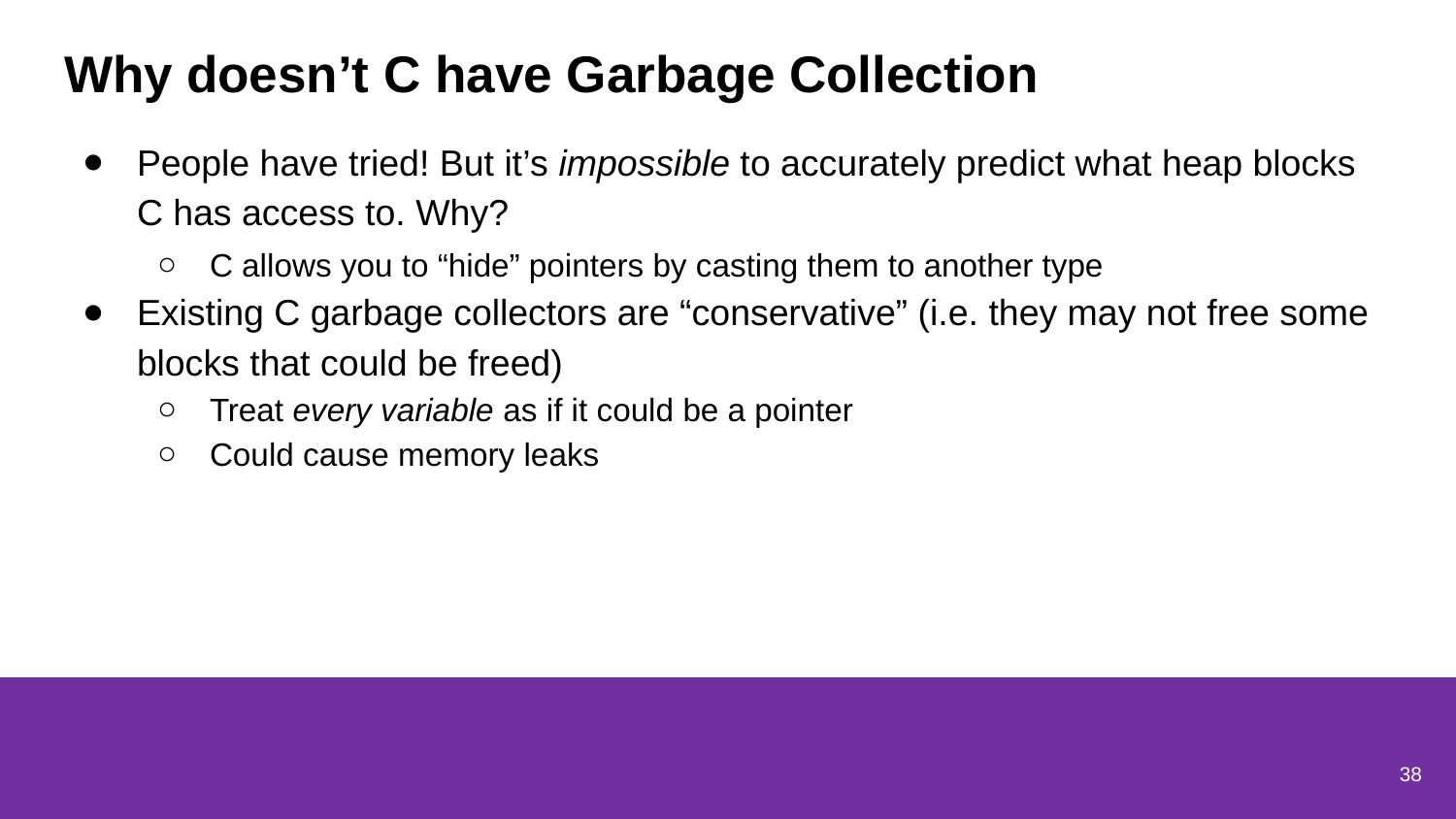

# Why doesn’t C have Garbage Collection
People have tried! But it’s impossible to accurately predict what heap blocks C has access to. Why?
C allows you to “hide” pointers by casting them to another type
Existing C garbage collectors are “conservative” (i.e. they may not free some blocks that could be freed)
Treat every variable as if it could be a pointer
Could cause memory leaks
38